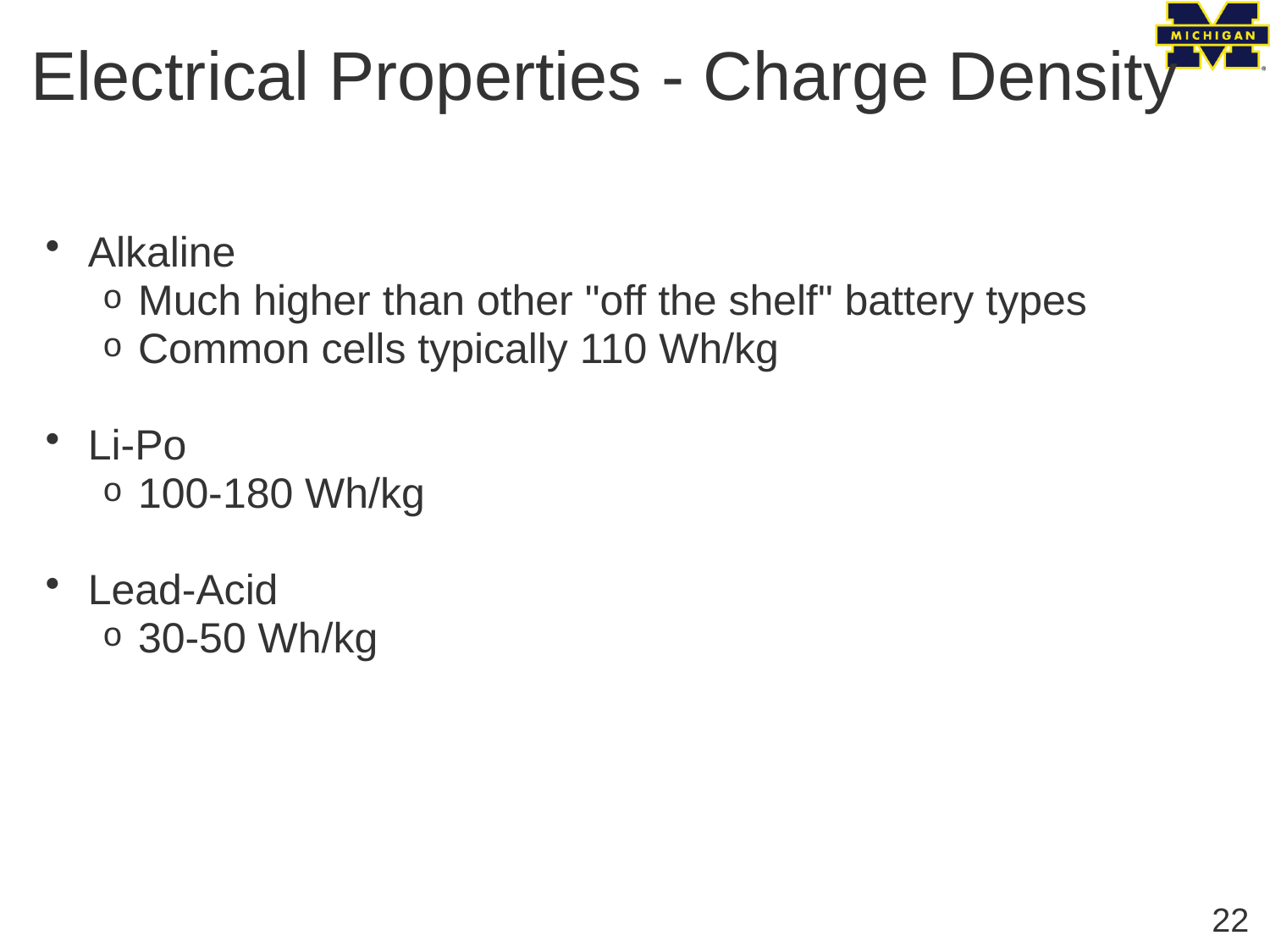

# Electrical Properties - Charge Density
Alkaline
Much higher than other "off the shelf" battery types
Common cells typically 110 Wh/kg
Li-Po
100-180 Wh/kg
Lead-Acid
30-50 Wh/kg
22